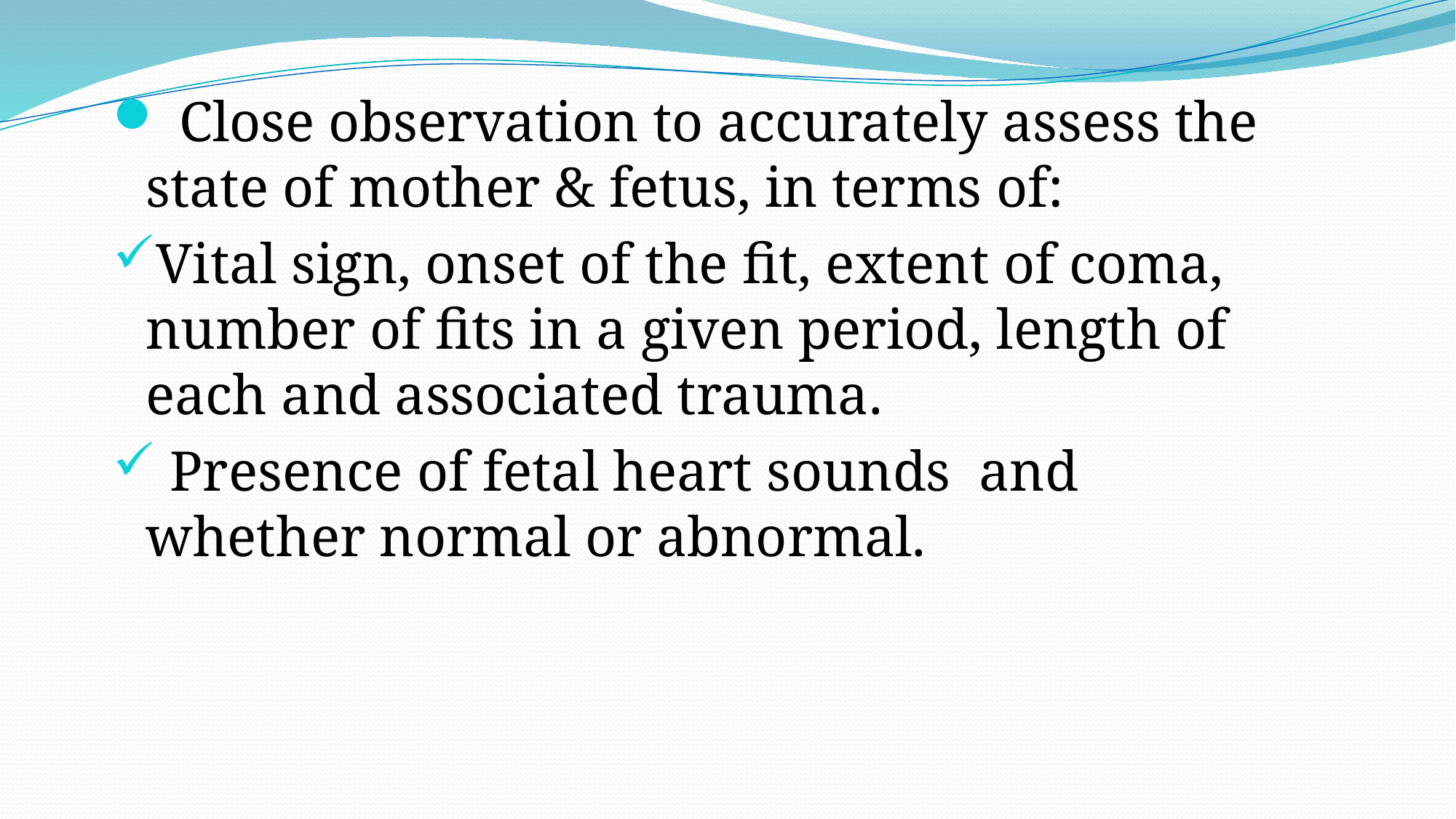

Close observation to accurately assess the state of mother & fetus, in terms of:
Vital sign, onset of the fit, extent of coma, number of fits in a given period, length of each and associated trauma.
 Presence of fetal heart sounds  and whether normal or abnormal.